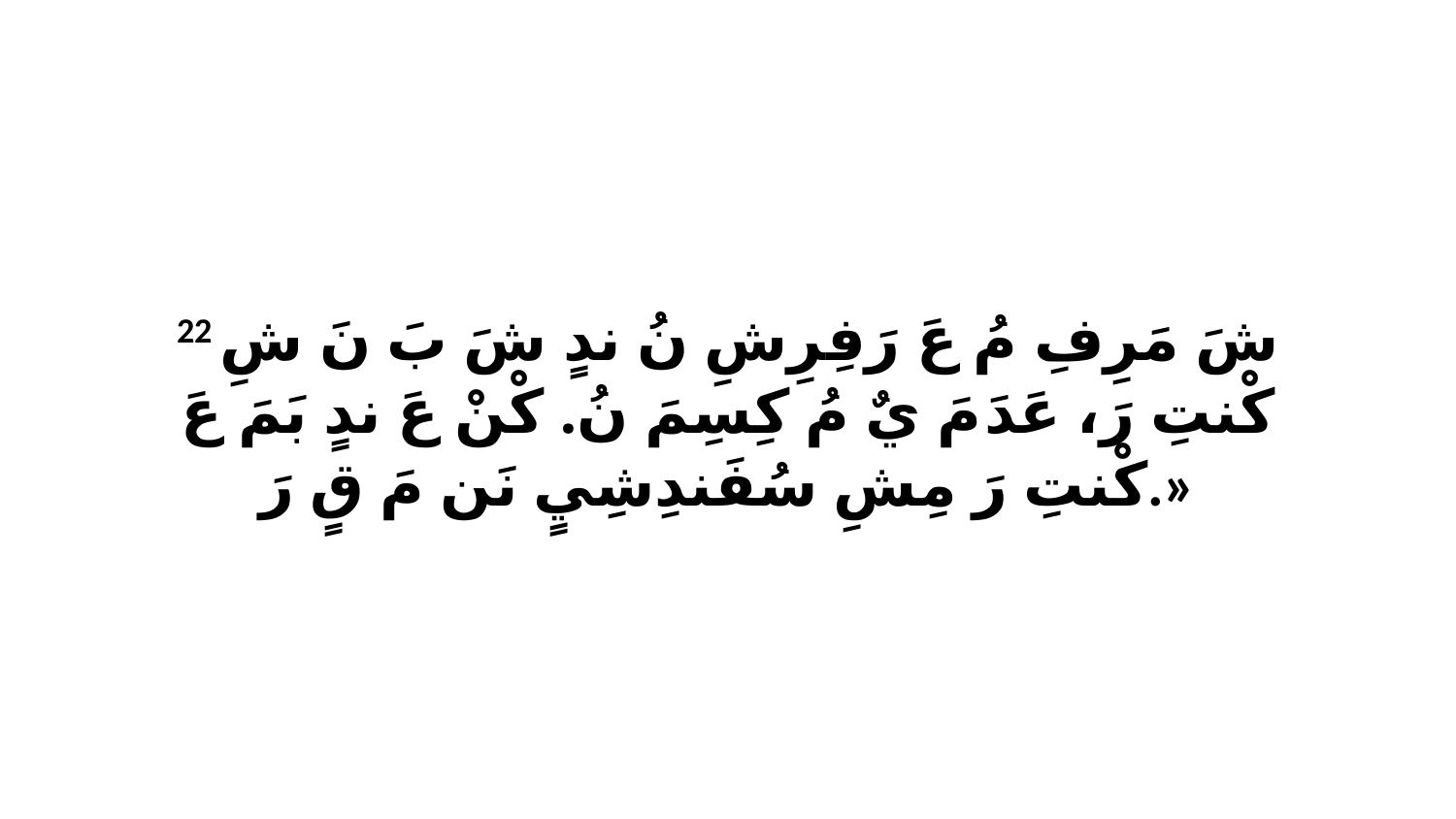

22 شَ مَرِفِ مُ عَ رَفِرِشِ نُ ندٍ شَ بَ نَ شِ كْنتِ رَ، عَدَ مَ يٌ مُ كِسِمَ نُ. كْنْ عَ ندٍ بَمَ عَ كْنتِ رَ مِشِ سُفَندِشِيٍ نَن مَ قٍ رَ.»